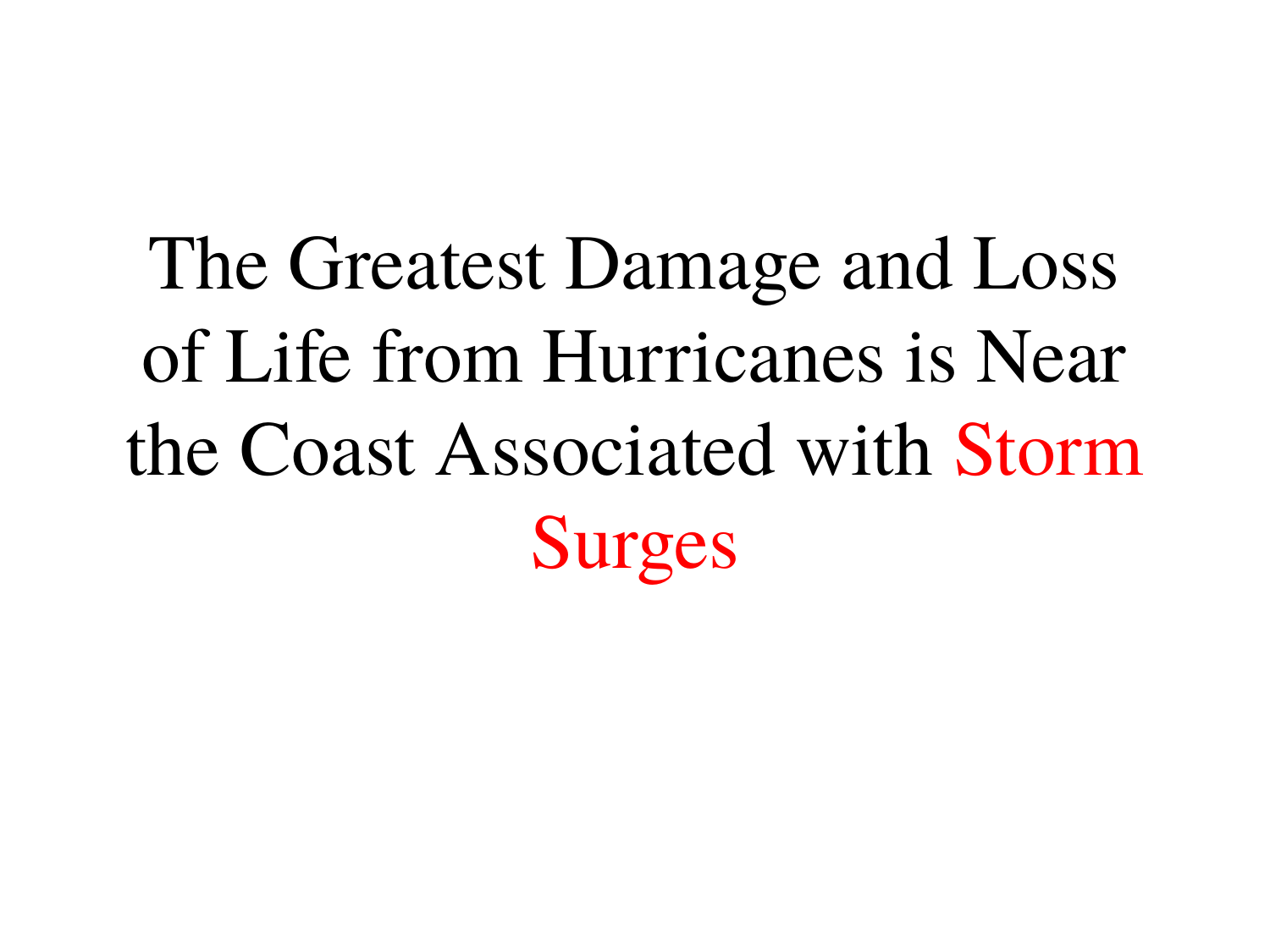

# The Greatest Damage and Loss of Life from Hurricanes is Near the Coast Associated with Storm Surges